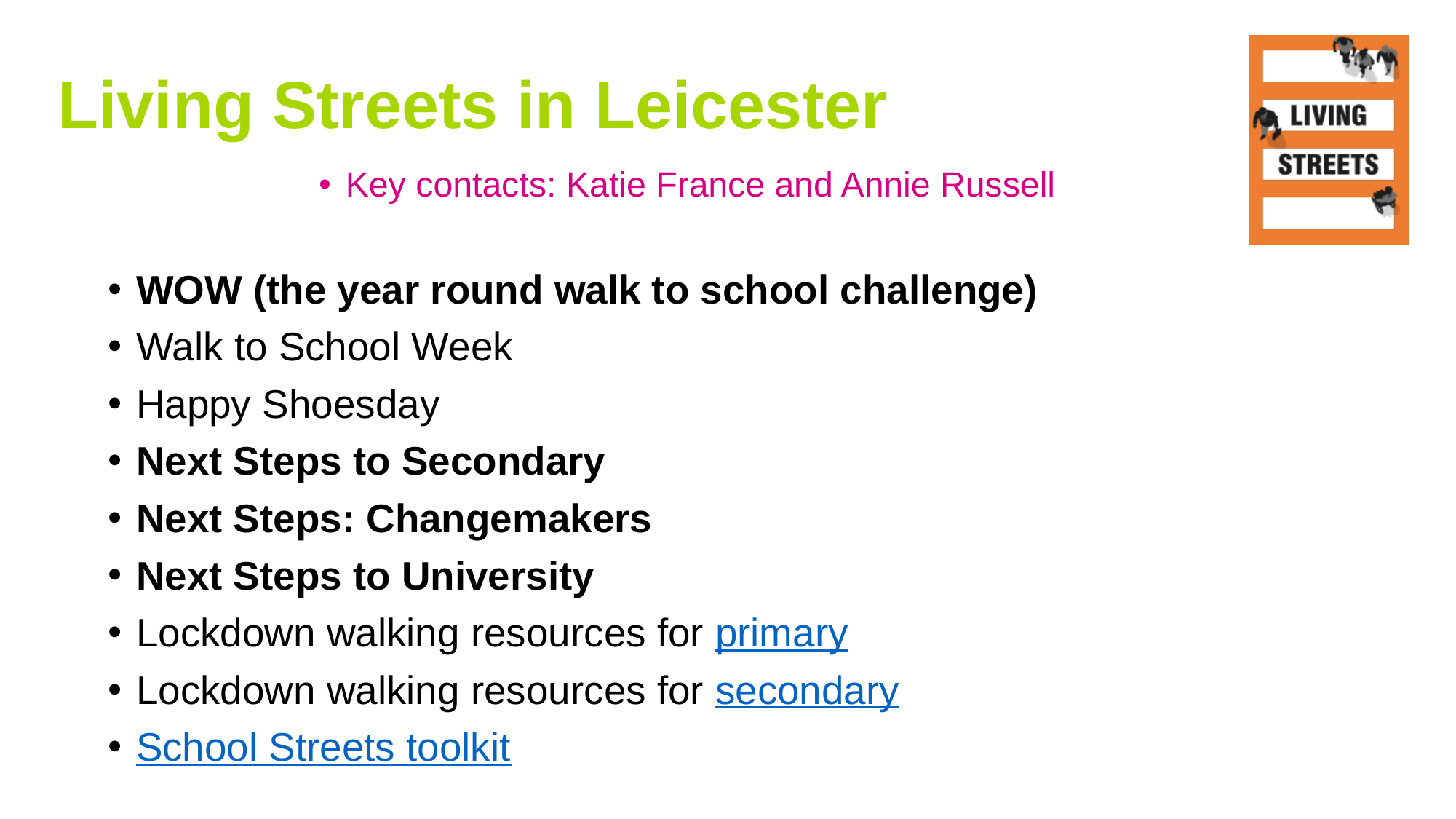

# Living Streets in Leicester
Key contacts: Katie France and Annie Russell
WOW (the year round walk to school challenge)
Walk to School Week
Happy Shoesday
Next Steps to Secondary
Next Steps: Changemakers
Next Steps to University
Lockdown walking resources for primary
Lockdown walking resources for secondary
School Streets toolkit